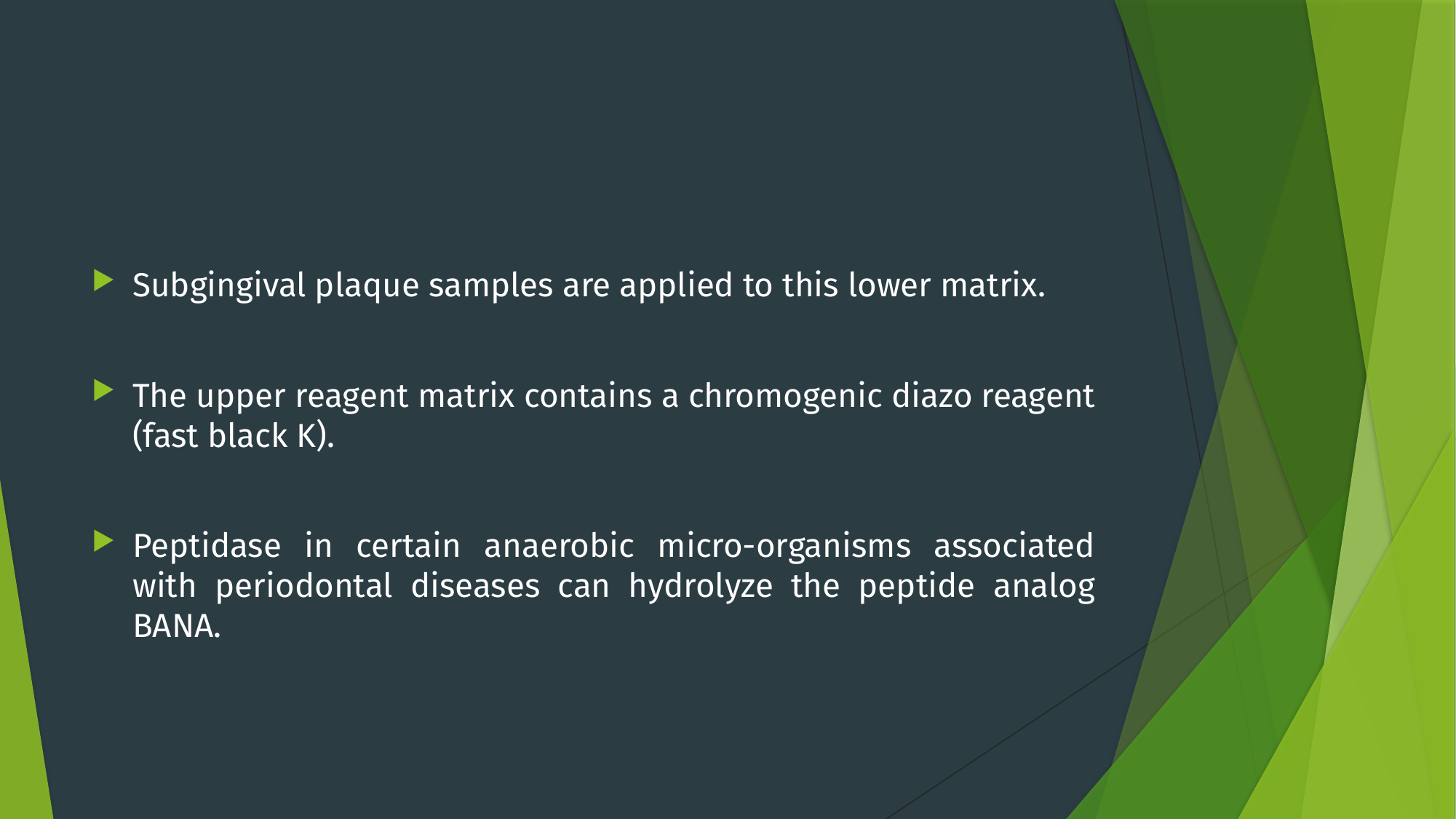

#
Subgingival plaque samples are applied to this lower matrix.

The upper reagent matrix contains a chromogenic diazo reagent (fast black K).

Peptidase in certain anaerobic micro-organisms associated with periodontal diseases can hydrolyze the peptide analog BANA.